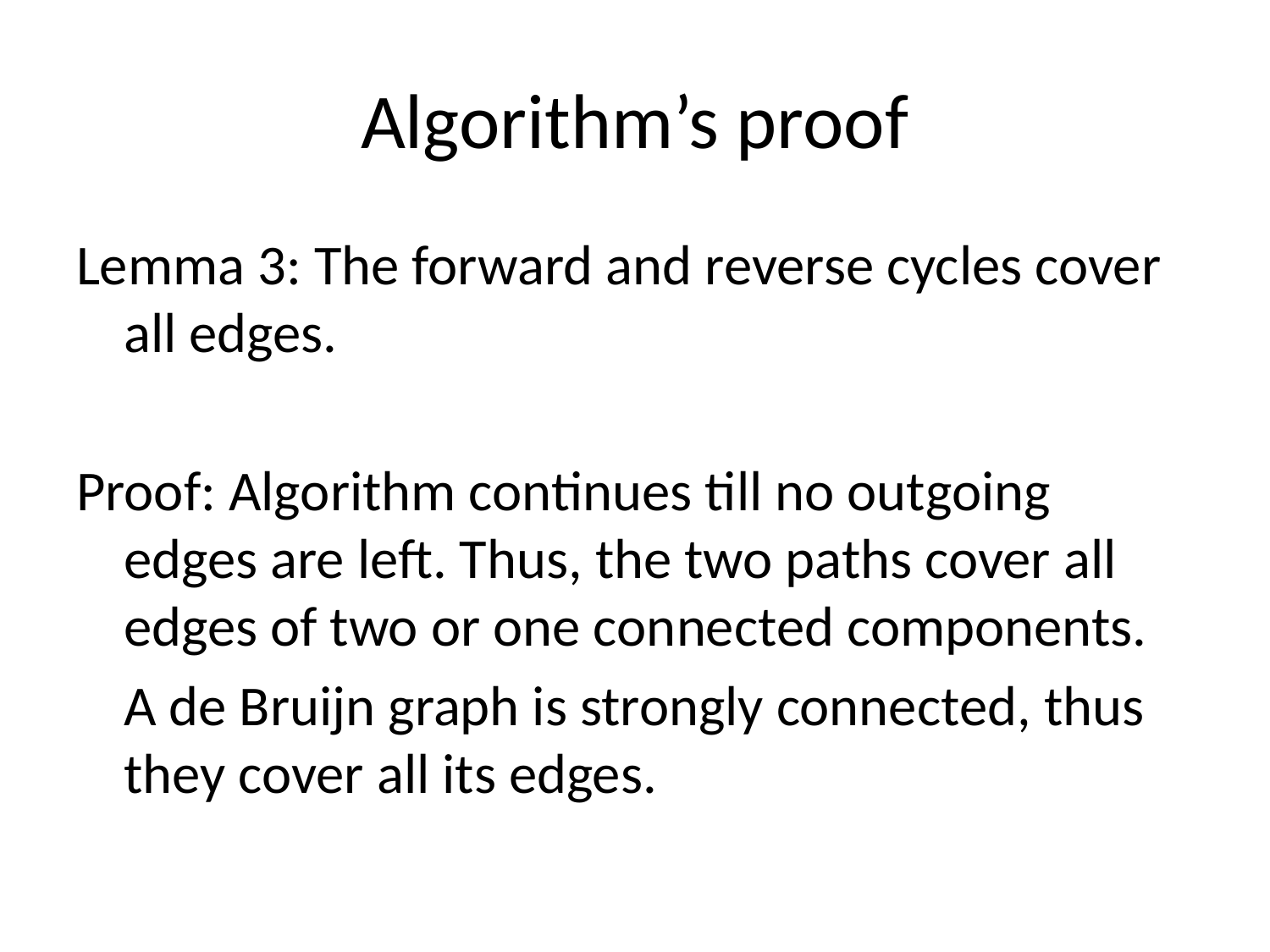

# Algorithm’s proof
Lemma 3: The forward and reverse cycles cover all edges.

Proof: Algorithm continues till no outgoing edges are left. Thus, the two paths cover all edges of two or one connected components.
	A de Bruijn graph is strongly connected, thus they cover all its edges.